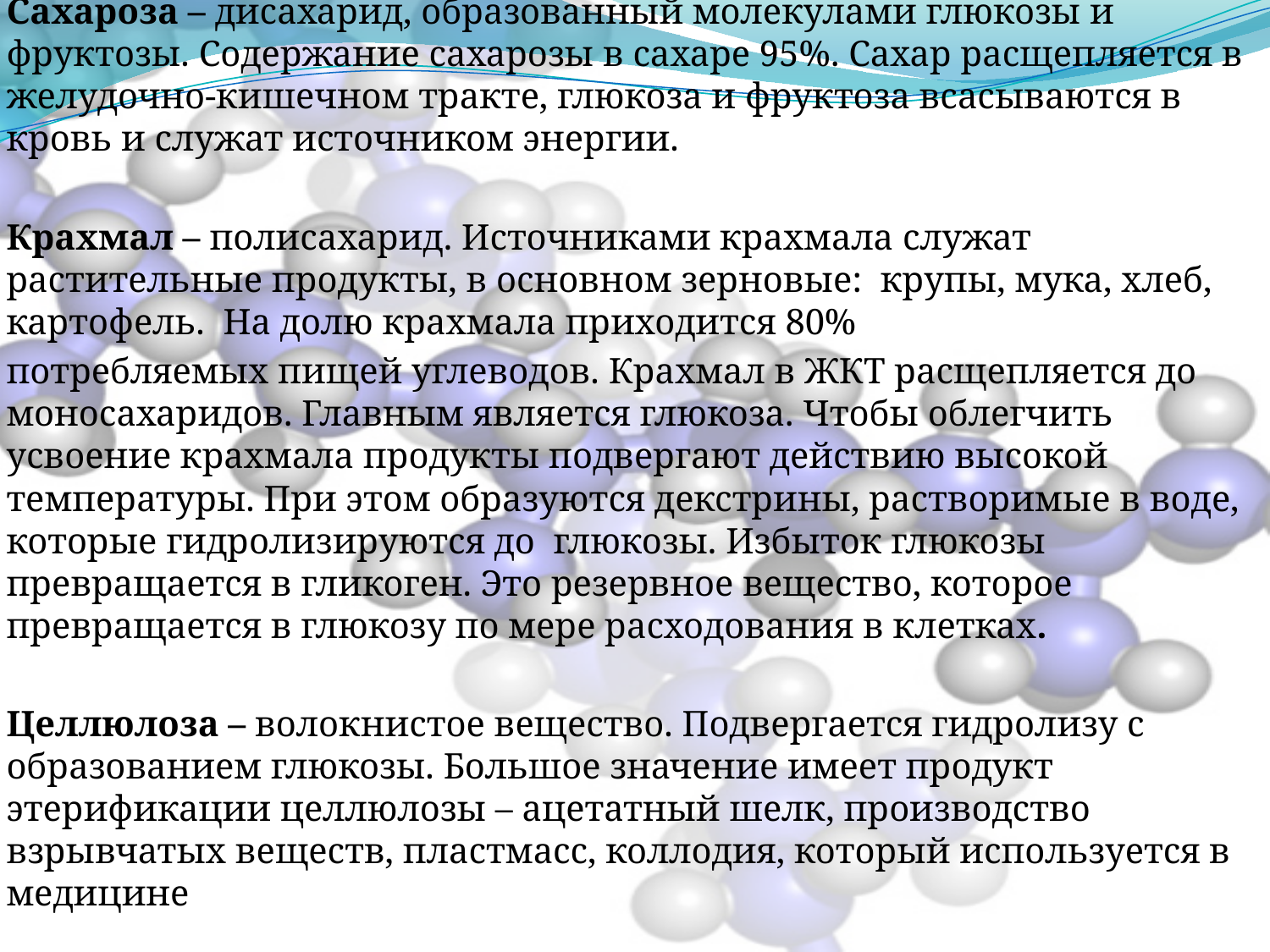

Сахароза – дисахарид, образованный молекулами глюкозы и фруктозы. Содержание сахарозы в сахаре 95%. Сахар расщепляется в желудочно-кишечном тракте, глюкоза и фруктоза всасываются в кровь и служат источником энергии.

Крахмал – полисахарид. Источниками крахмала служат растительные продукты, в основном зерновые:  крупы, мука, хлеб,  картофель.  На долю крахмала приходится 80%
потребляемых пищей углеводов. Крахмал в ЖКТ расщепляется до моносахаридов. Главным является глюкоза. Чтобы облегчить усвоение крахмала продукты подвергают действию высокой температуры. При этом образуются декстрины, растворимые в воде, которые гидролизируются до  глюкозы. Избыток глюкозы превращается в гликоген. Это резервное вещество, которое превращается в глюкозу по мере расходования в клетках.

Целлюлоза – волокнистое вещество. Подвергается гидролизу с образованием глюкозы. Большое значение имеет продукт этерификации целлюлозы – ацетатный шелк, производство взрывчатых веществ, пластмасс, коллодия, который используется в медицине